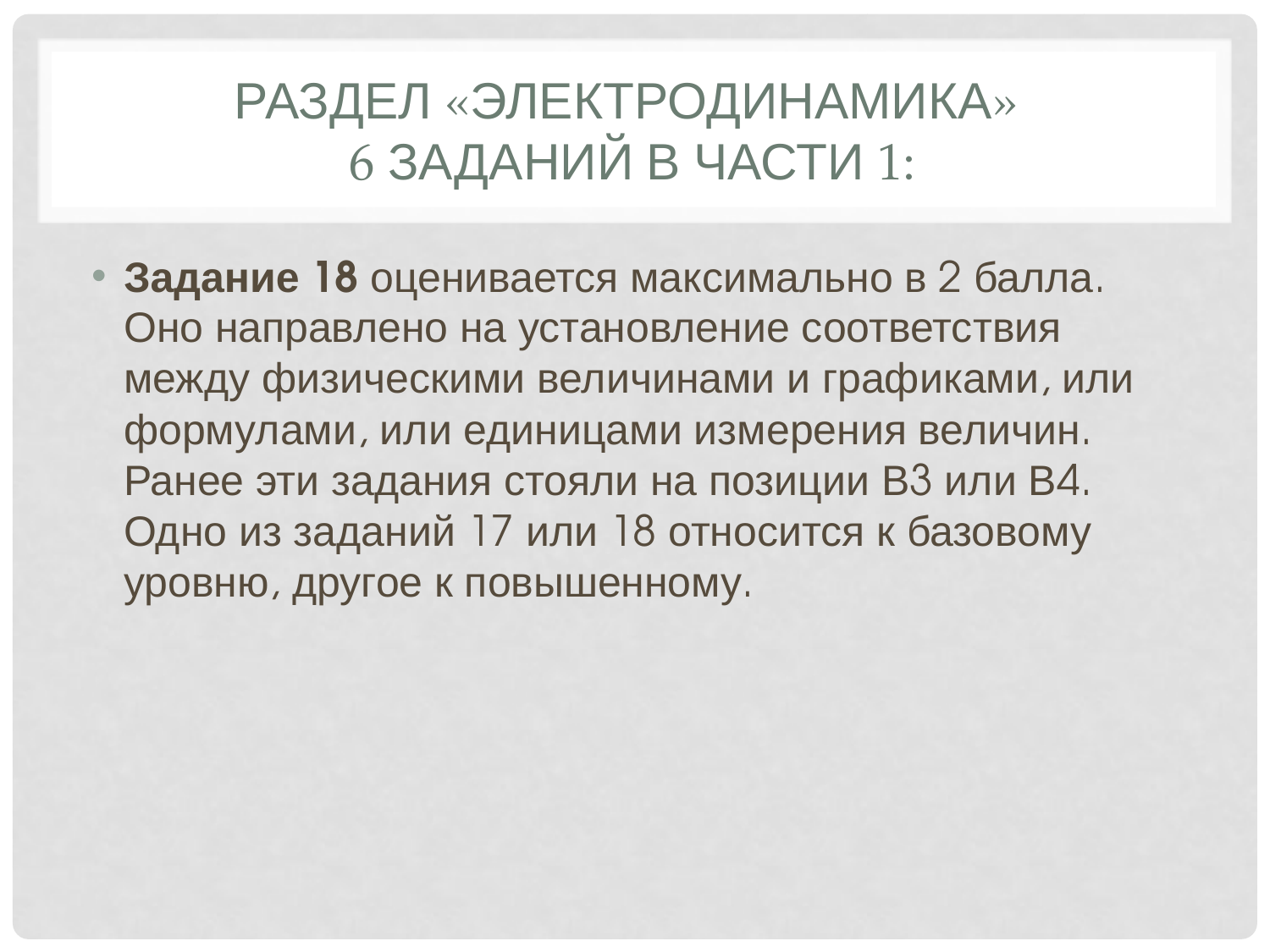

# Раздел «Электродинамика» 6 заданий в части 1:
Задание 18 оценивается максимально в 2 балла. Оно направлено на установление соответствия между физическими величинами и графиками, или формулами, или единицами измерения величин. Ранее эти задания стояли на позиции В3 или В4. Одно из заданий 17 или 18 относится к базовому уровню, другое к повышенному.